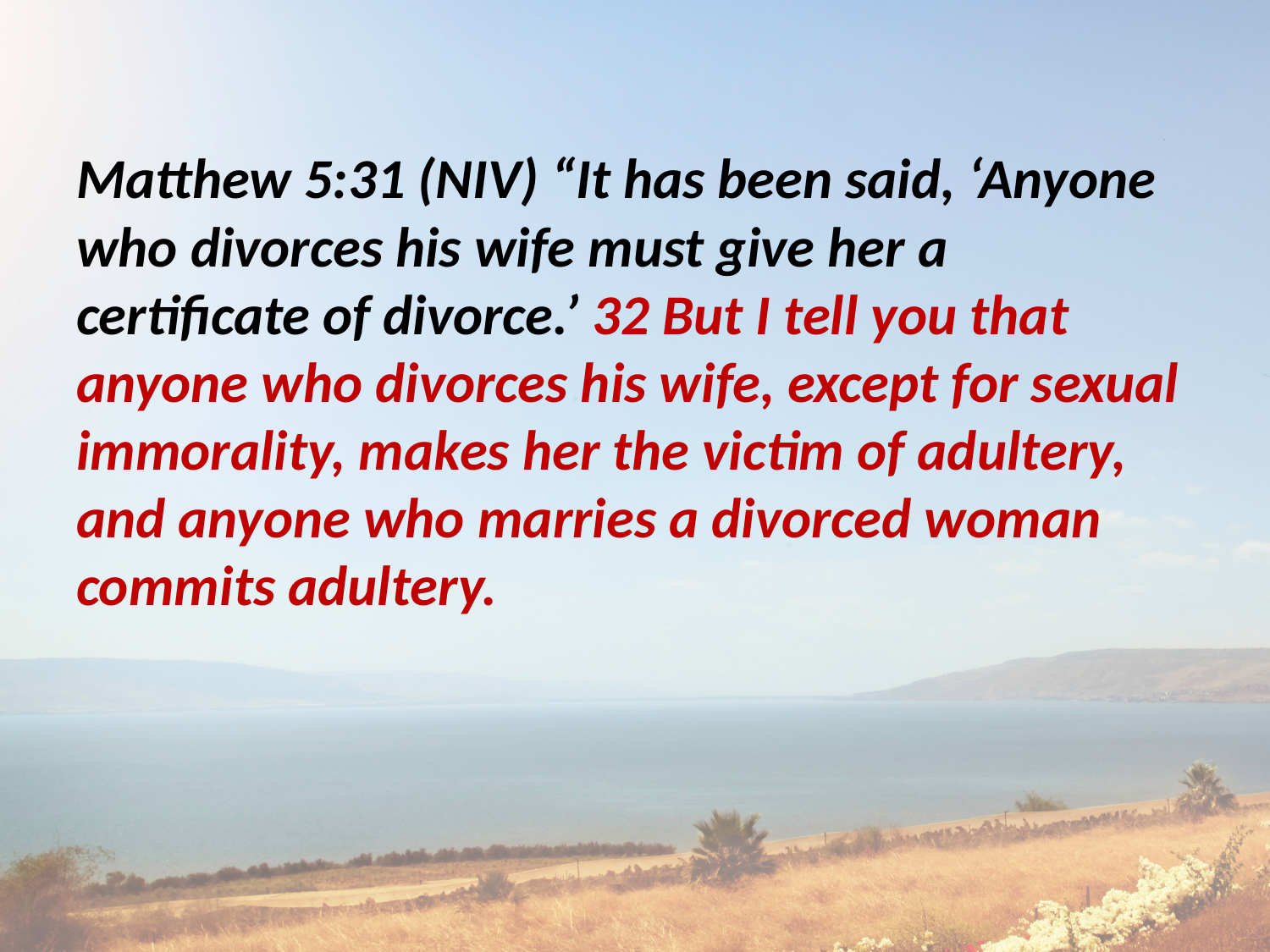

#
Matthew 5:31 (NIV) “It has been said, ‘Anyone who divorces his wife must give her a certificate of divorce.’ 32 But I tell you that anyone who divorces his wife, except for sexual immorality, makes her the victim of adultery, and anyone who marries a divorced woman commits adultery.